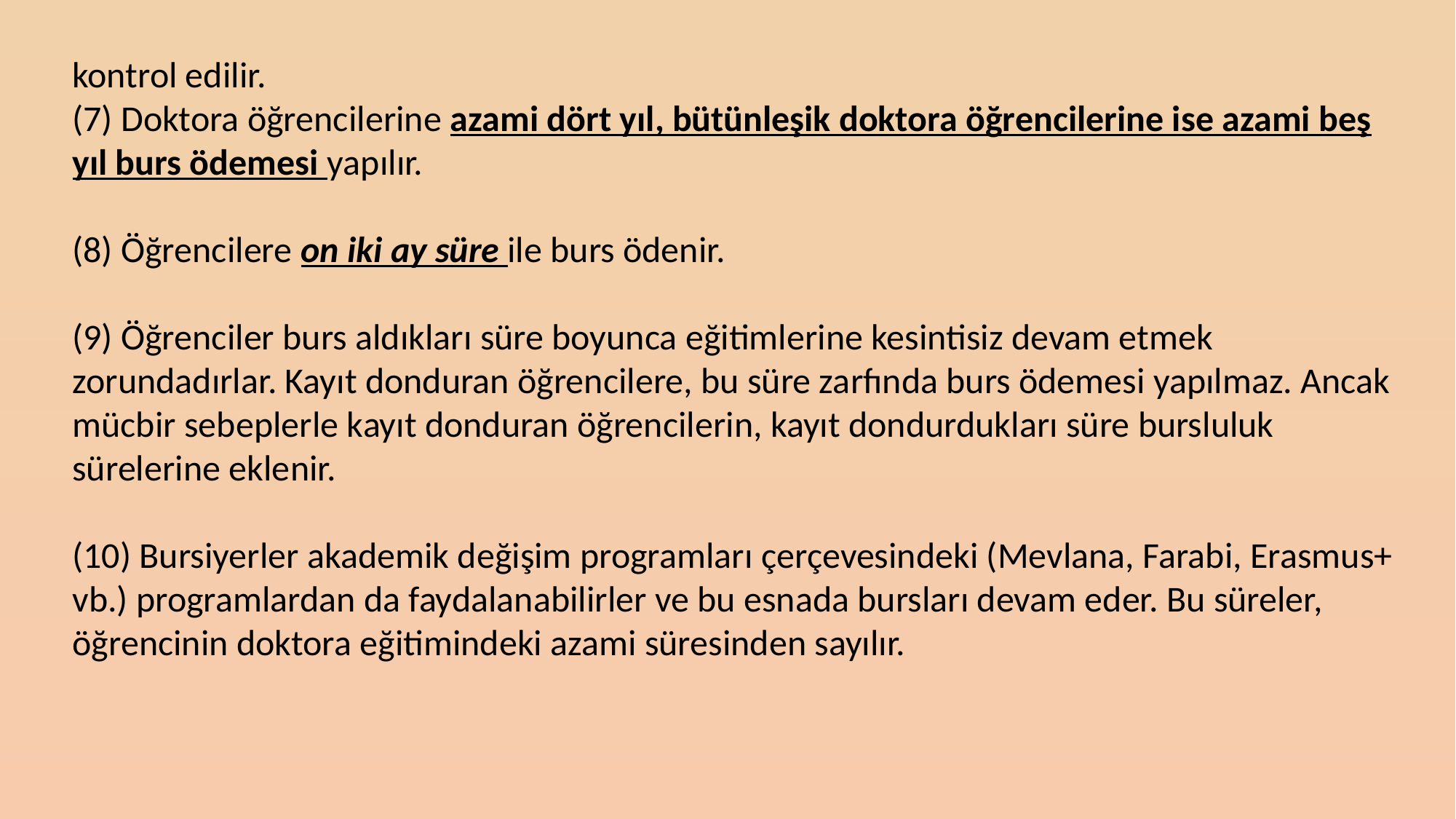

kontrol edilir.
(7) Doktora öğrencilerine azami dört yıl, bütünleşik doktora öğrencilerine ise azami beş yıl burs ödemesi yapılır.

(8) Öğrencilere on iki ay süre ile burs ödenir.

(9) Öğrenciler burs aldıkları süre boyunca eğitimlerine kesintisiz devam etmek zorundadırlar. Kayıt donduran öğrencilere, bu süre zarfında burs ödemesi yapılmaz. Ancak mücbir sebeplerle kayıt donduran öğrencilerin, kayıt dondurdukları süre bursluluk sürelerine eklenir.

(10) Bursiyerler akademik değişim programları çerçevesindeki (Mevlana, Farabi, Erasmus+ vb.) programlardan da faydalanabilirler ve bu esnada bursları devam eder. Bu süreler, öğrencinin doktora eğitimindeki azami süresinden sayılır.